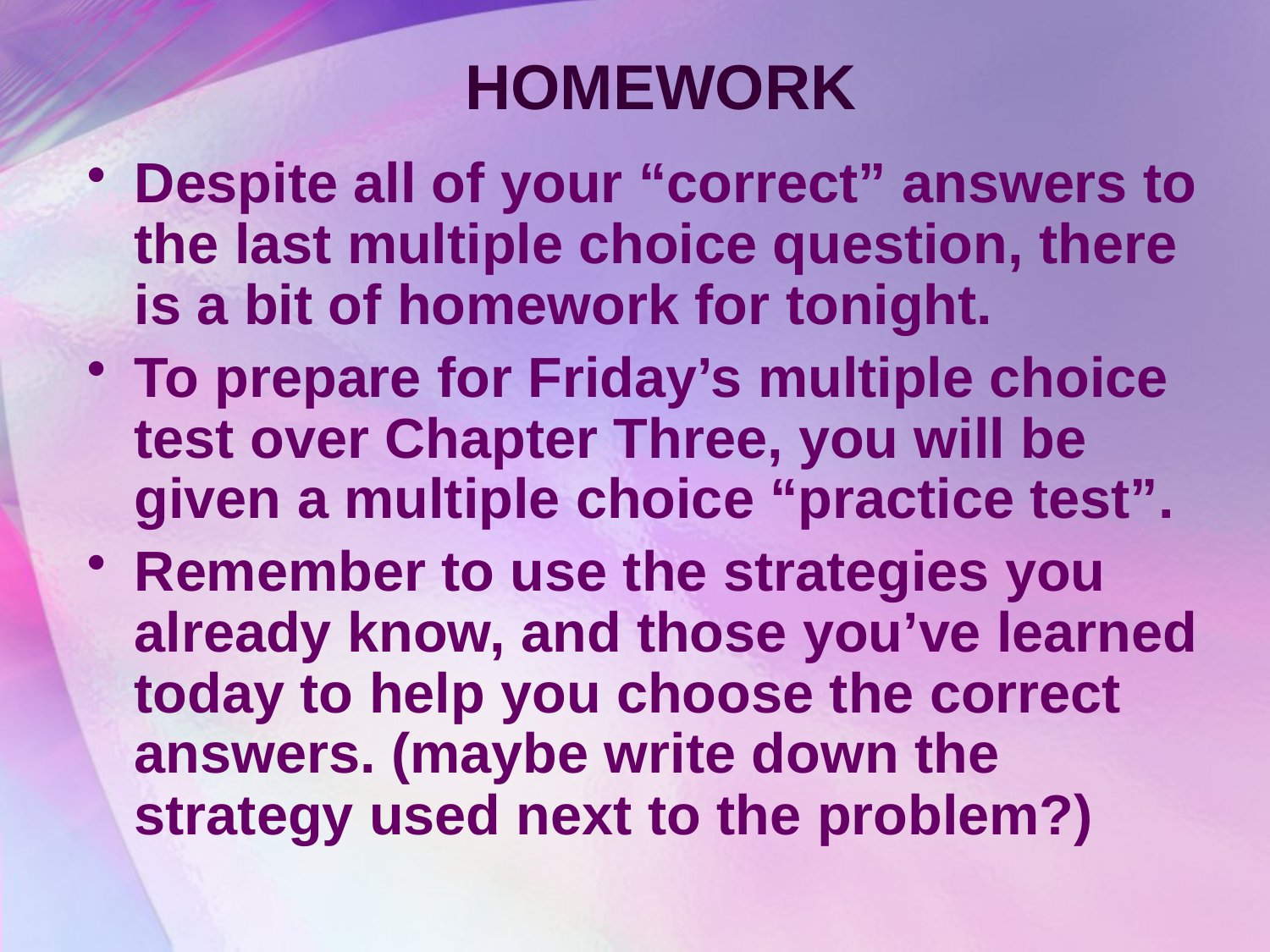

# HOMEWORK
Despite all of your “correct” answers to the last multiple choice question, there is a bit of homework for tonight.
To prepare for Friday’s multiple choice test over Chapter Three, you will be given a multiple choice “practice test”.
Remember to use the strategies you already know, and those you’ve learned today to help you choose the correct answers. (maybe write down the strategy used next to the problem?)